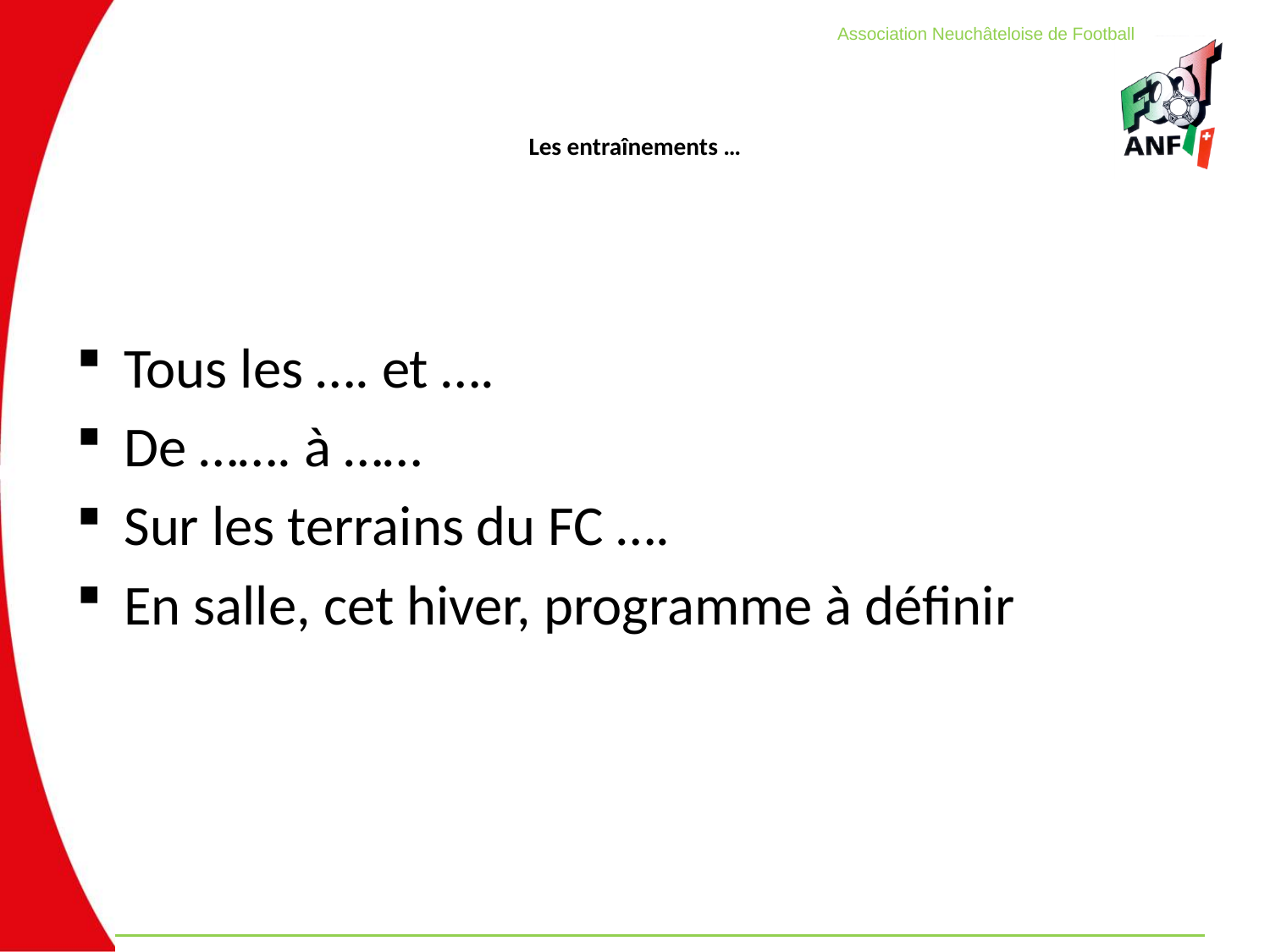

# Les entraînements …

Tous les …. et ….
De ……. à ……
Sur les terrains du FC ….
En salle, cet hiver, programme à définir